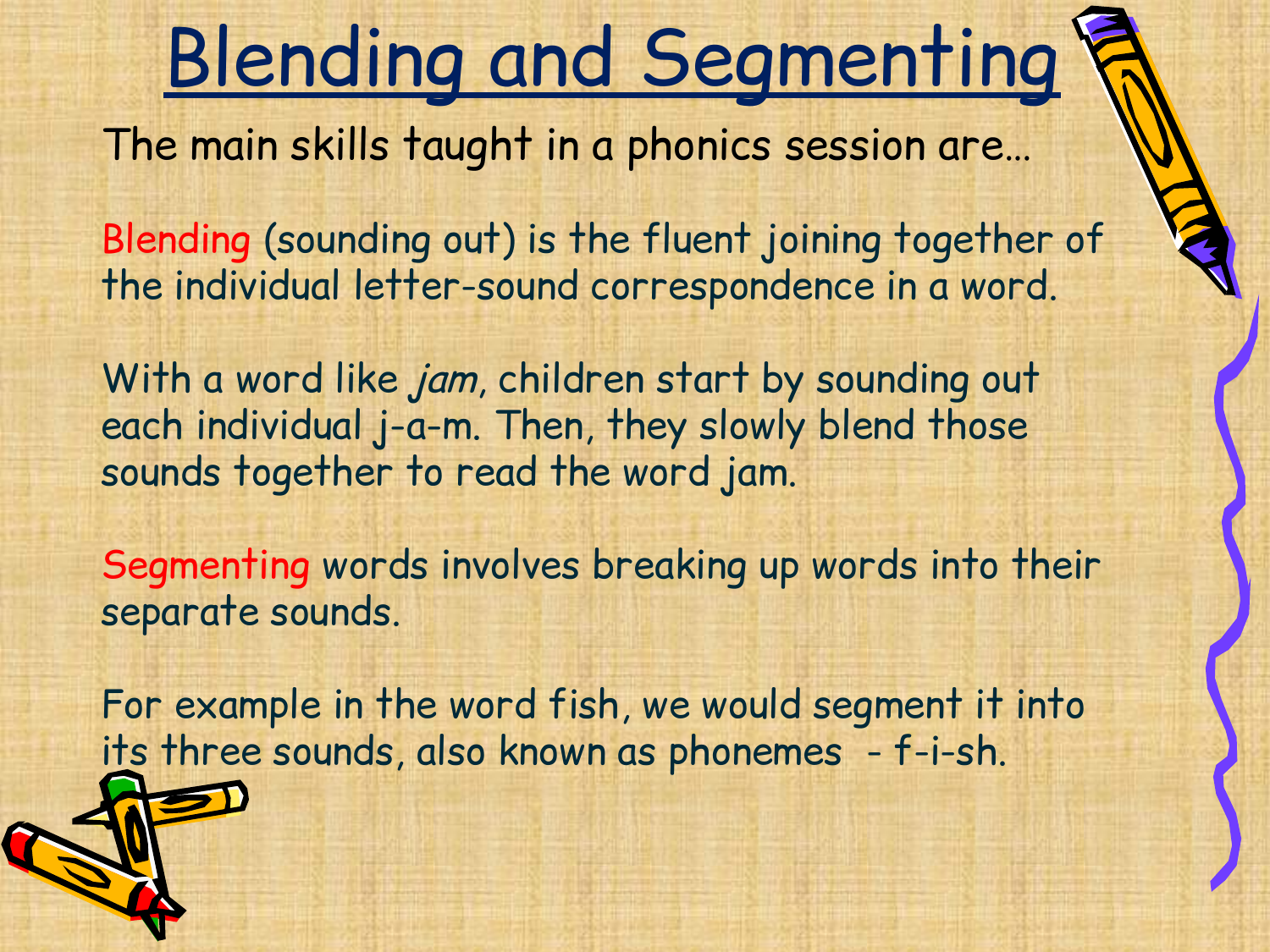

# Blending and Segmenting
The main skills taught in a phonics session are…

Blending (sounding out) is the fluent joining together of the individual letter-sound correspondence in a word.

With a word like jam, children start by sounding out each individual j-a-m. Then, they slowly blend those sounds together to read the word jam.

Segmenting words involves breaking up words into their separate sounds.

For example in the word fish, we would segment it into its three sounds, also known as phonemes  - f-i-sh.